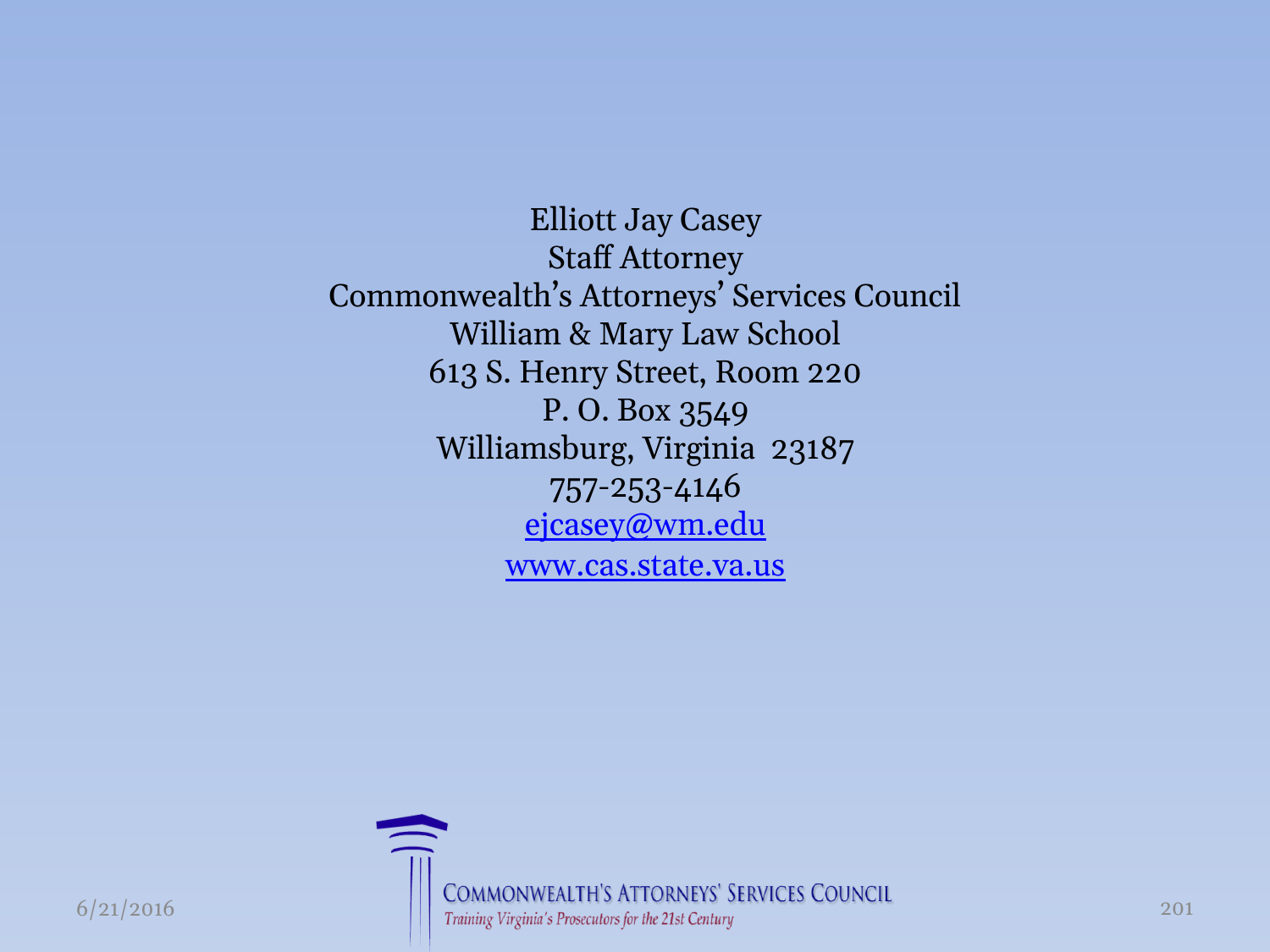

Elliott Jay Casey
Staff Attorney
Commonwealth’s Attorneys’ Services Council
William & Mary Law School
613 S. Henry Street, Room 220
P. O. Box 3549
Williamsburg, Virginia  23187
757-253-4146
ejcasey@wm.edu
www.cas.state.va.us
6/21/2016
201